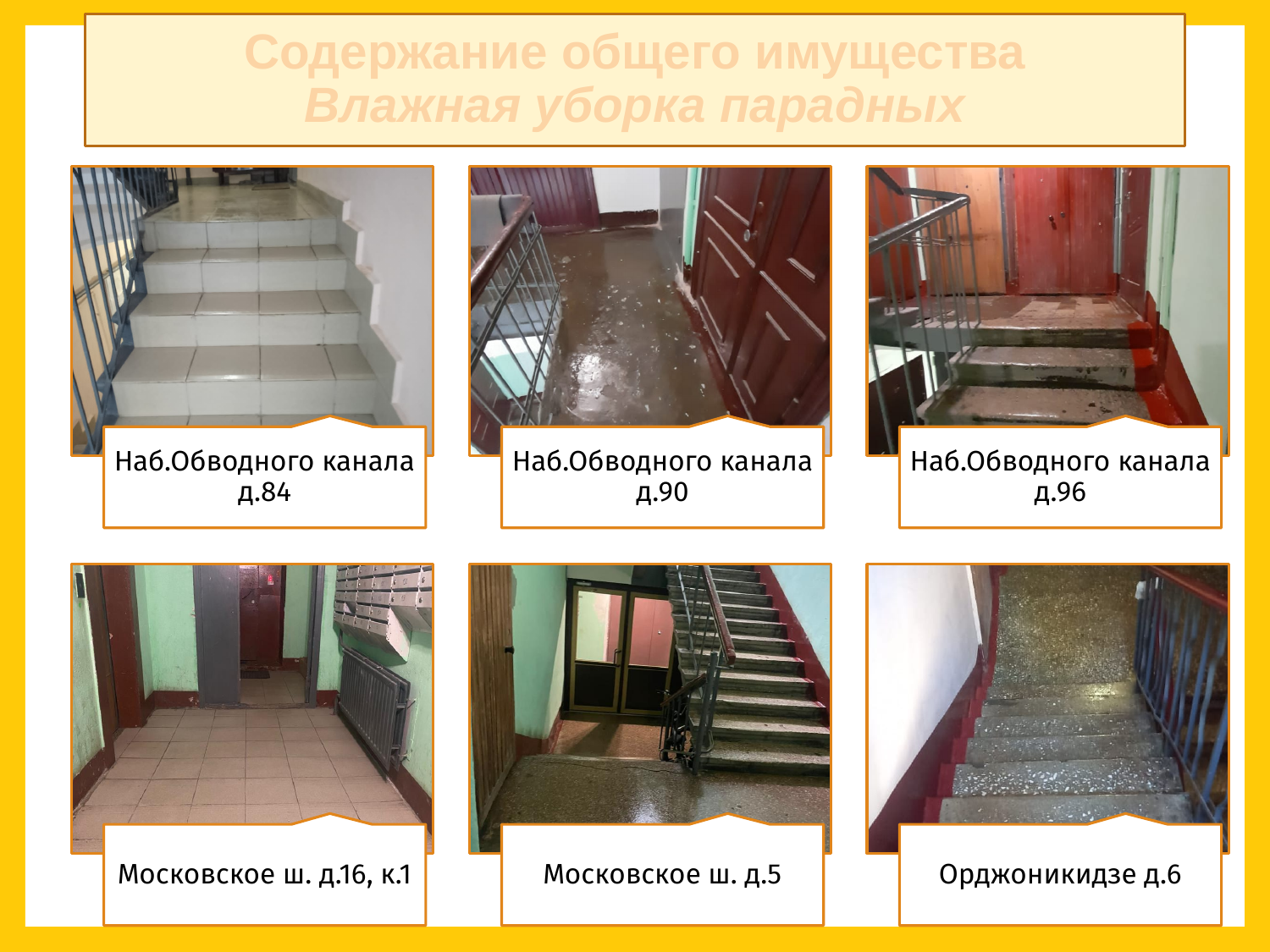

# Содержание общего имущества Влажная уборка парадных
Наб.Обводного канала д.84
Наб.Обводного канала д.90
Наб.Обводного канала д.96
Московское ш. д.16, к.1
Московское ш. д.5
Орджоникидзе д.6